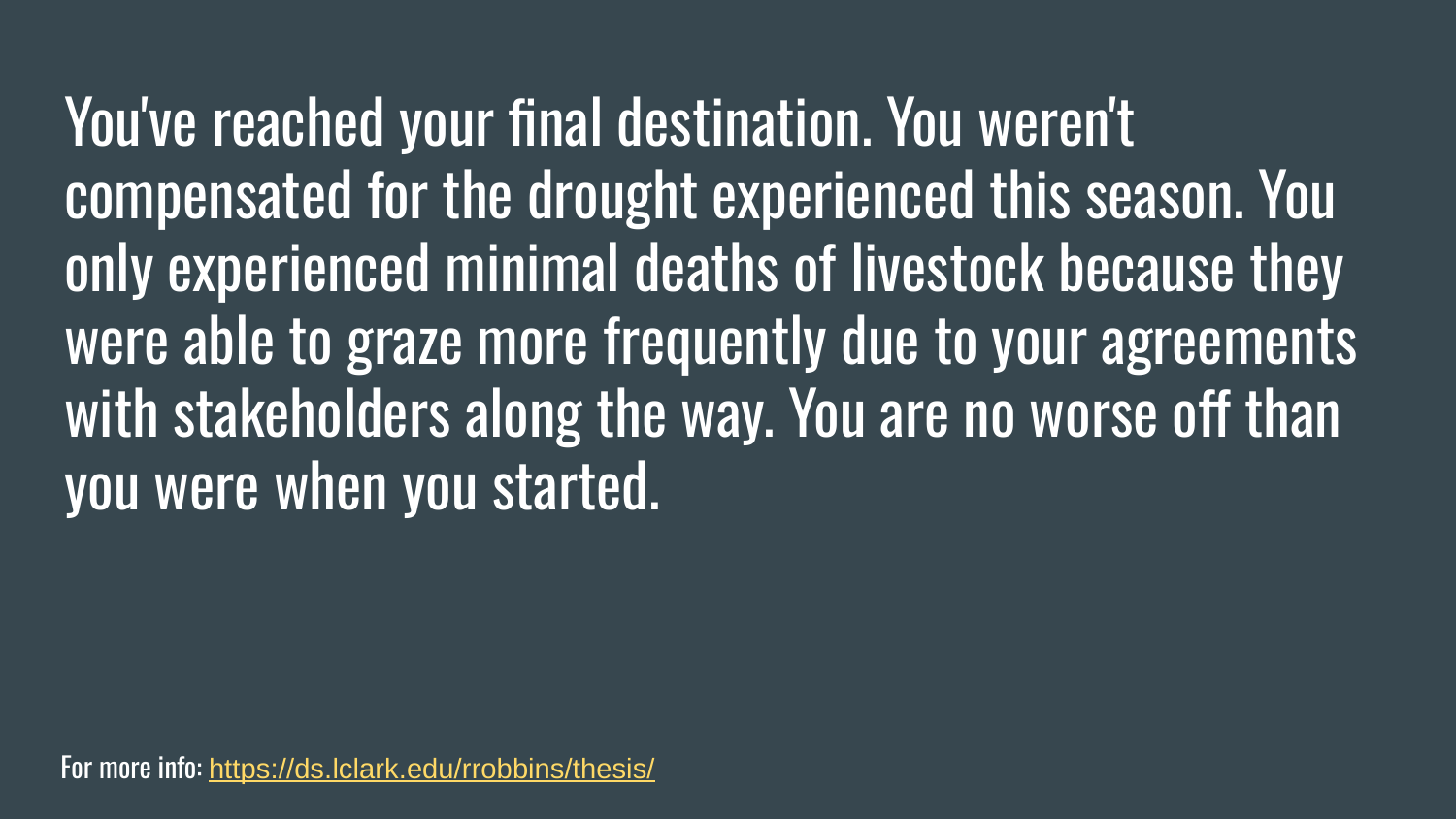

# You've reached your final destination. You weren't compensated for the drought experienced this season. You only experienced minimal deaths of livestock because they were able to graze more frequently due to your agreements with stakeholders along the way. You are no worse off than you were when you started.